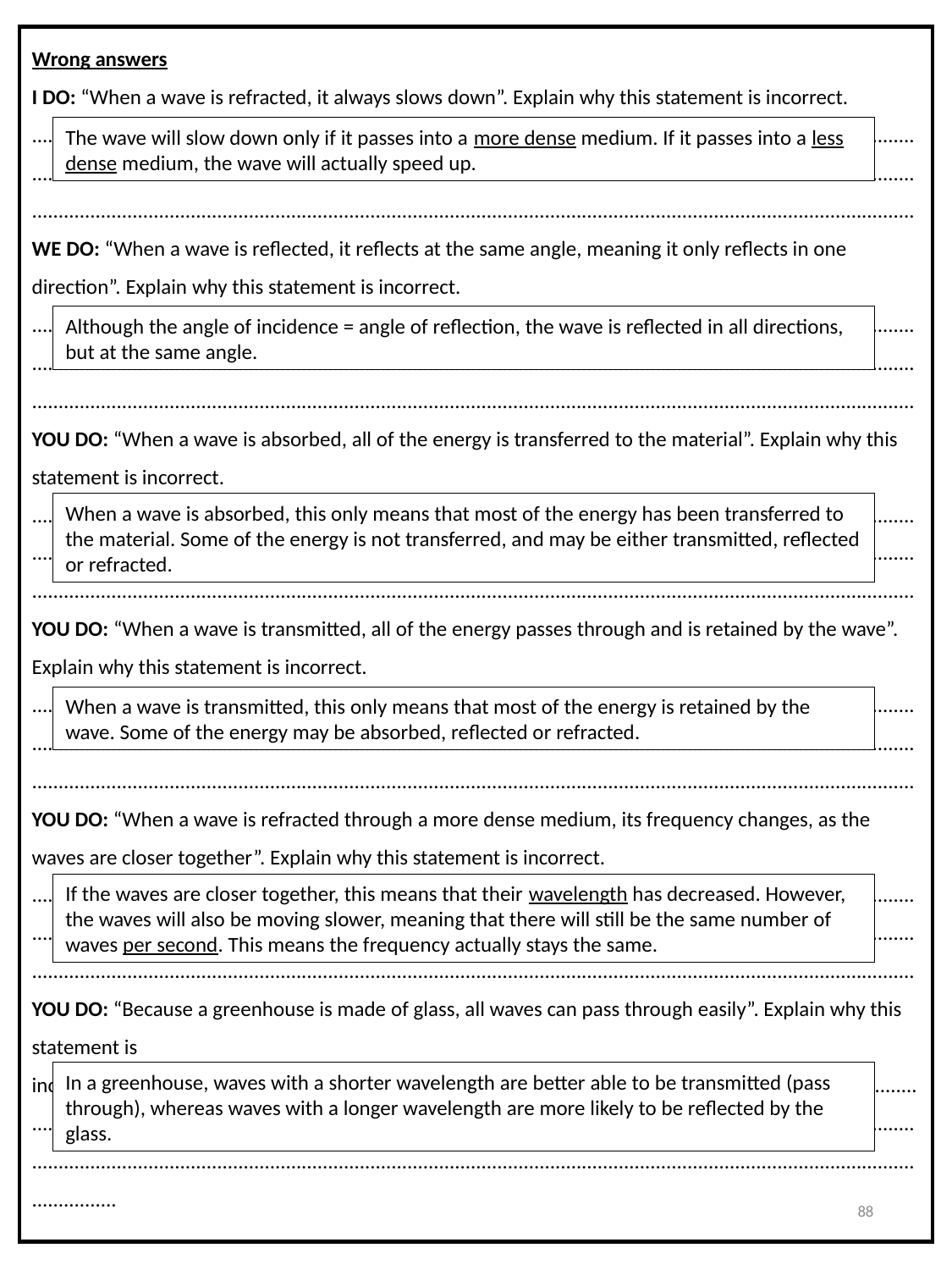

Wrong answers
I DO: “When a wave is refracted, it always slows down”. Explain why this statement is incorrect.
.....................................................................................................................................................................................................................................................................................................................................................................................................................................................................................................................
WE DO: “When a wave is reflected, it reflects at the same angle, meaning it only reflects in one direction”. Explain why this statement is incorrect.
.....................................................................................................................................................................................................................................................................................................................................................................................................................................................................................................................
YOU DO: “When a wave is absorbed, all of the energy is transferred to the material”. Explain why this statement is incorrect.
.....................................................................................................................................................................................................................................................................................................................................................................................................................................................................................................................
YOU DO: “When a wave is transmitted, all of the energy passes through and is retained by the wave”. Explain why this statement is incorrect.
.....................................................................................................................................................................................................................................................................................................................................................................................................................................................................................................................
YOU DO: “When a wave is refracted through a more dense medium, its frequency changes, as the waves are closer together”. Explain why this statement is incorrect.
.....................................................................................................................................................................................................................................................................................................................................................................................................................................................................................................................
YOU DO: “Because a greenhouse is made of glass, all waves can pass through easily”. Explain why this statement is incorrect. .....................................................................................................................................................................................................................................................................................................................................................................................................................................................................................................................

The wave will slow down only if it passes into a more dense medium. If it passes into a less dense medium, the wave will actually speed up.
Although the angle of incidence = angle of reflection, the wave is reflected in all directions, but at the same angle.
When a wave is absorbed, this only means that most of the energy has been transferred to the material. Some of the energy is not transferred, and may be either transmitted, reflected or refracted.
When a wave is transmitted, this only means that most of the energy is retained by the wave. Some of the energy may be absorbed, reflected or refracted.
If the waves are closer together, this means that their wavelength has decreased. However, the waves will also be moving slower, meaning that there will still be the same number of waves per second. This means the frequency actually stays the same.
In a greenhouse, waves with a shorter wavelength are better able to be transmitted (pass through), whereas waves with a longer wavelength are more likely to be reflected by the glass.
88